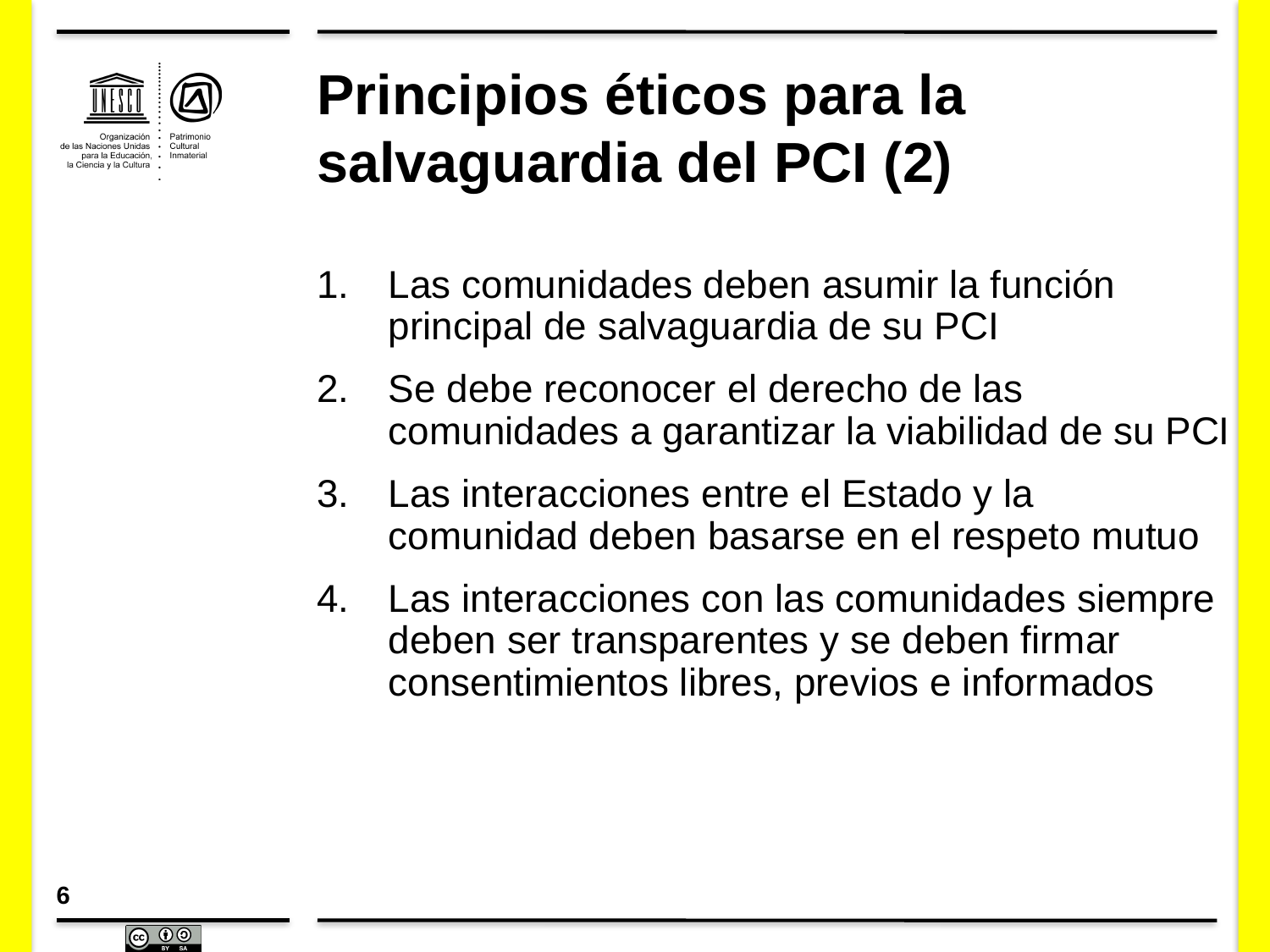

# Principios éticos para la salvaguardia del PCI (2)
Las comunidades deben asumir la función principal de salvaguardia de su PCI
Se debe reconocer el derecho de las comunidades a garantizar la viabilidad de su PCI
Las interacciones entre el Estado y la comunidad deben basarse en el respeto mutuo
Las interacciones con las comunidades siempre deben ser transparentes y se deben firmar consentimientos libres, previos e informados